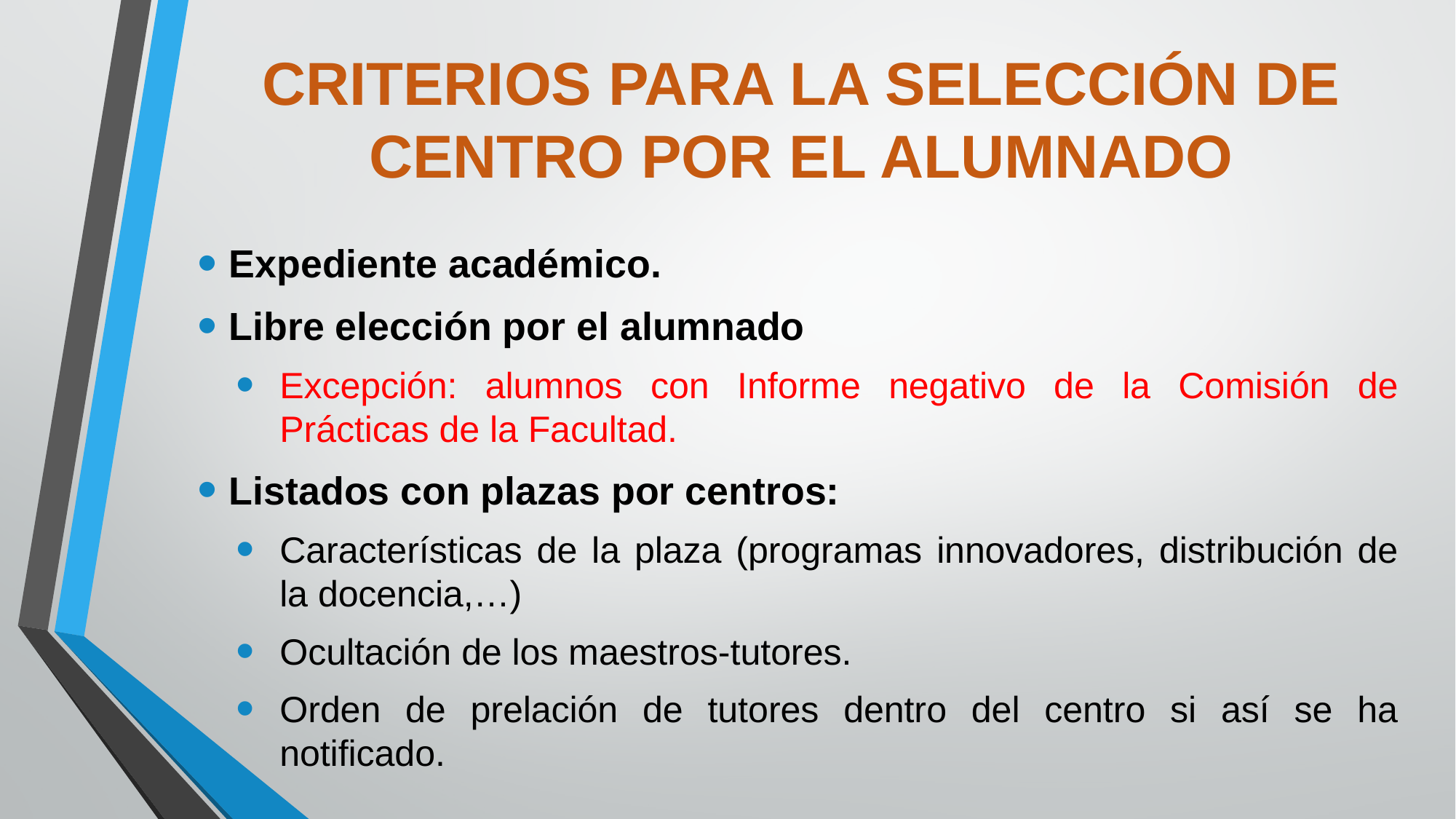

# CRITERIOS PARA LA SELECCIÓN DE CENTRO POR EL ALUMNADO
Expediente académico.
Libre elección por el alumnado
Excepción: alumnos con Informe negativo de la Comisión de Prácticas de la Facultad.
Listados con plazas por centros:
Características de la plaza (programas innovadores, distribución de la docencia,…)
Ocultación de los maestros-tutores.
Orden de prelación de tutores dentro del centro si así se ha notificado.